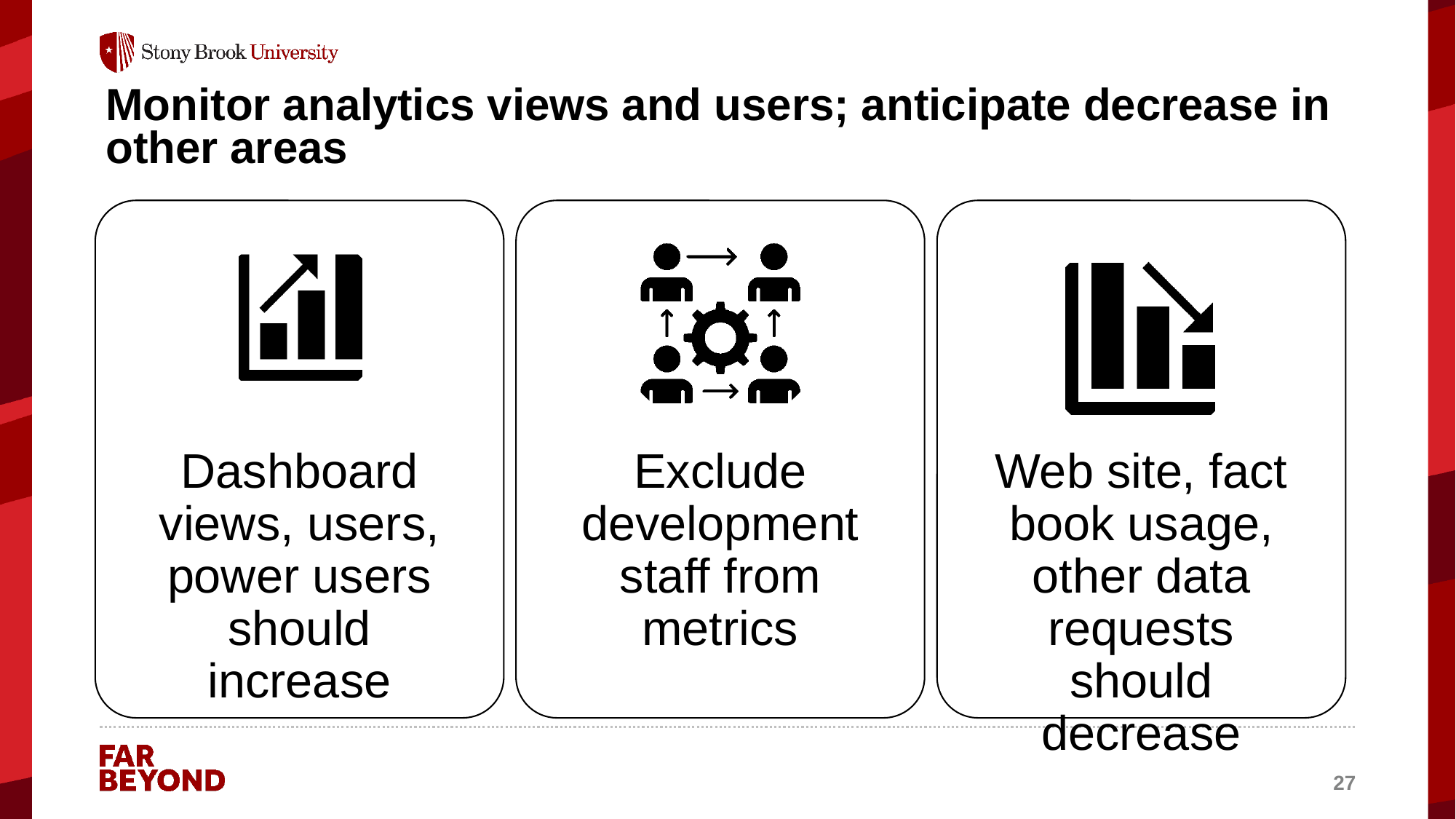

# Monitor analytics views and users; anticipate decrease in other areas
Dashboard views, users, power users should increase
Exclude development staff from metrics
Web site, fact book usage, other data requests should decrease